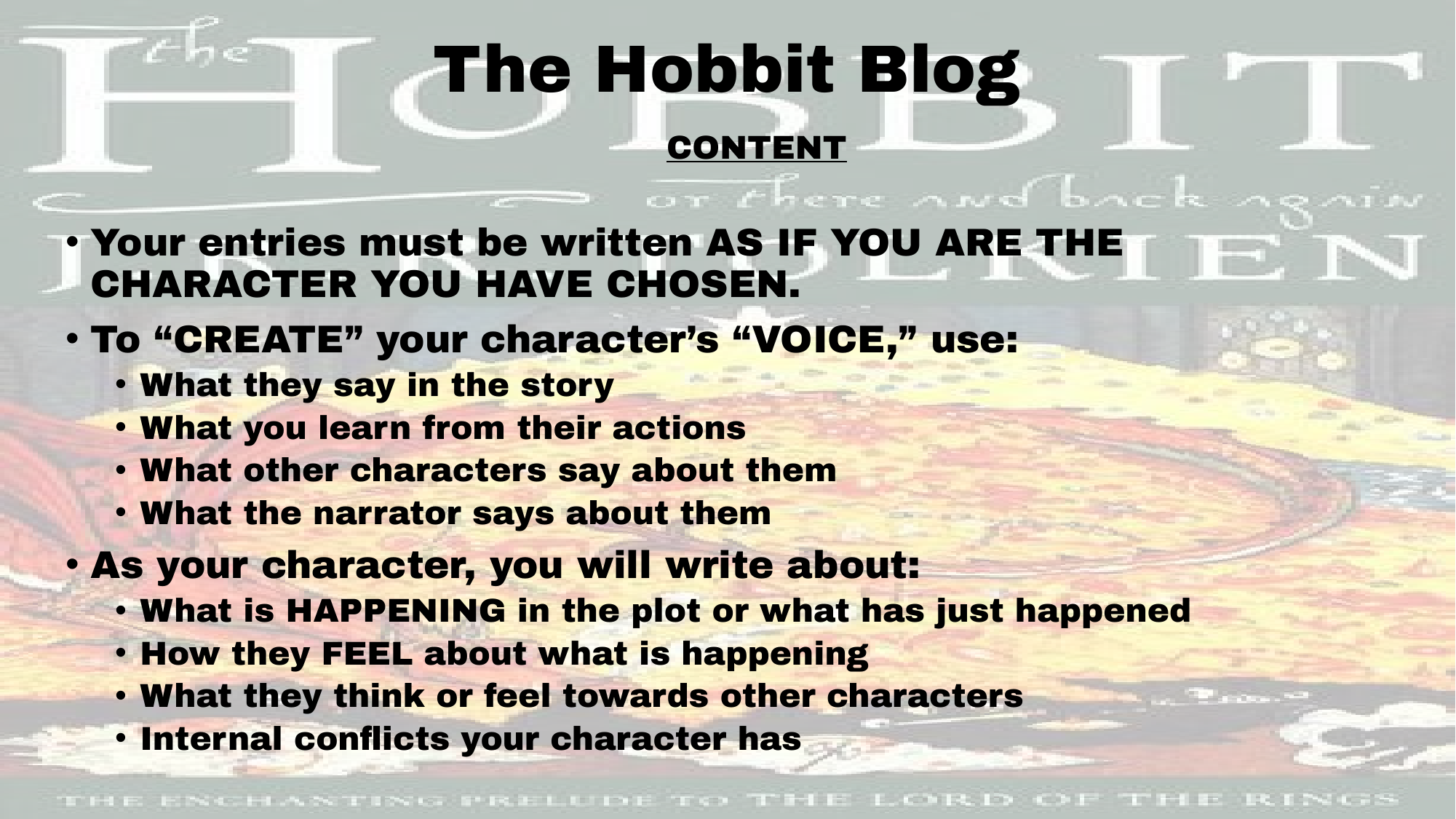

# The Hobbit Blog
CONTENT

Your entries must be written AS IF YOU ARE THE CHARACTER YOU HAVE CHOSEN.
To “CREATE” your character’s “VOICE,” use:
What they say in the story
What you learn from their actions
What other characters say about them
What the narrator says about them
As your character, you will write about:
What is HAPPENING in the plot or what has just happened
How they FEEL about what is happening
What they think or feel towards other characters
Internal conflicts your character has